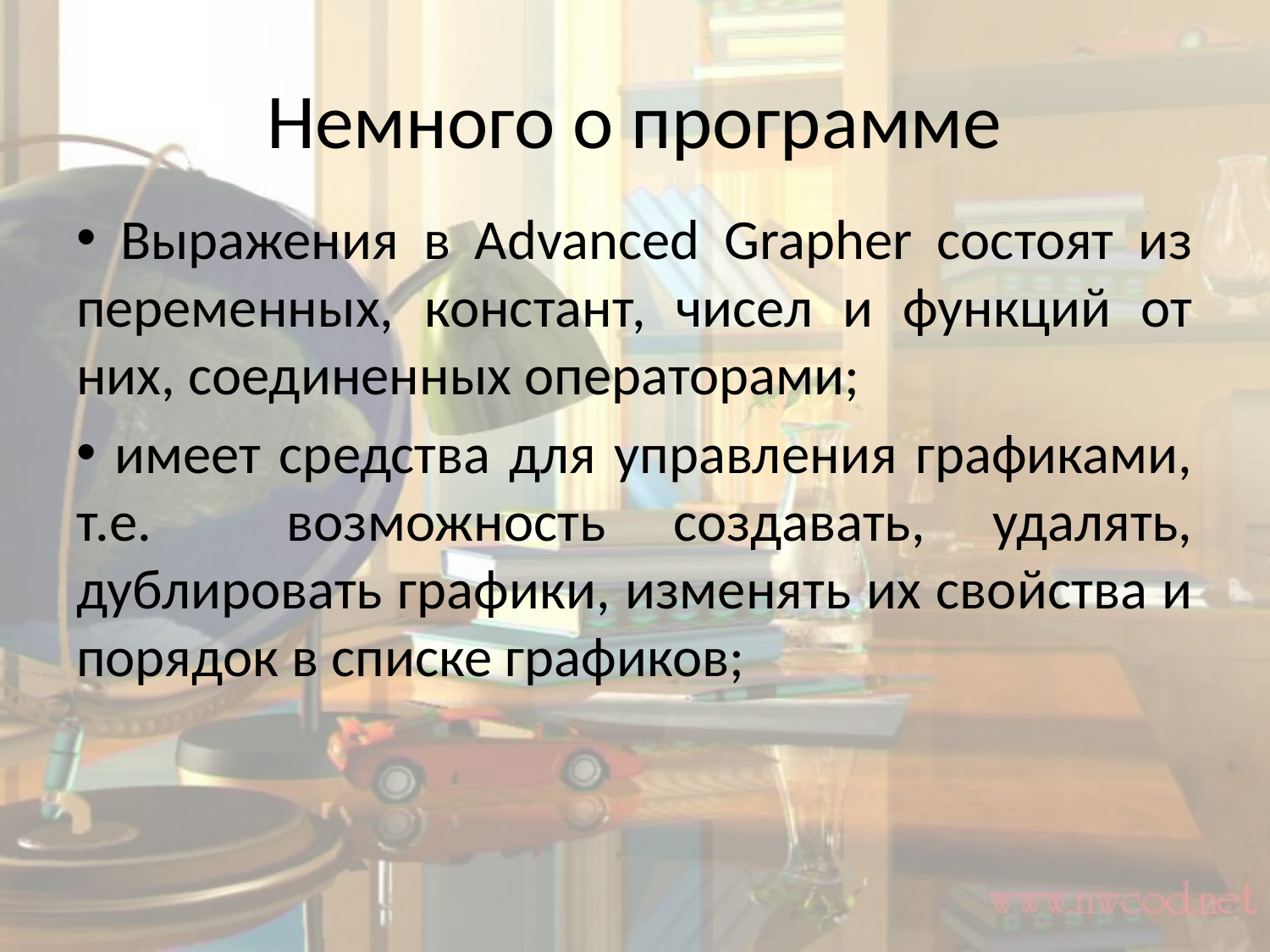

# Немного о программе
 Выражения в Advanced Grapher состоят из переменных, констант, чисел и функций от них, соединенных операторами;
 имеет средства для управления графиками, т.е.  возможность создавать, удалять, дублировать графики, изменять их свойства и порядок в списке графиков;